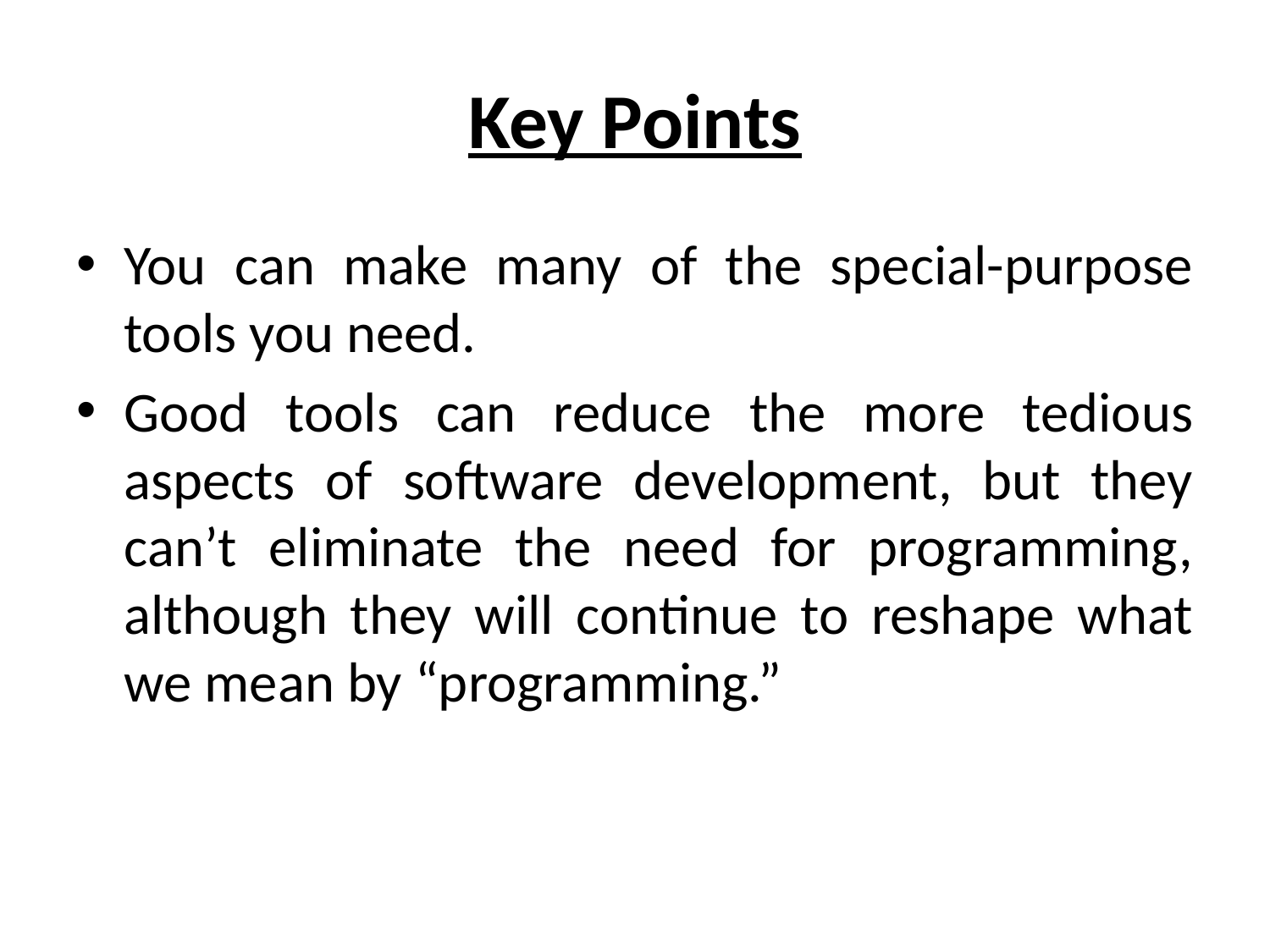

# Key Points
You can make many of the special-purpose tools you need.
Good tools can reduce the more tedious aspects of software development, but they can’t eliminate the need for programming, although they will continue to reshape what we mean by “programming.”